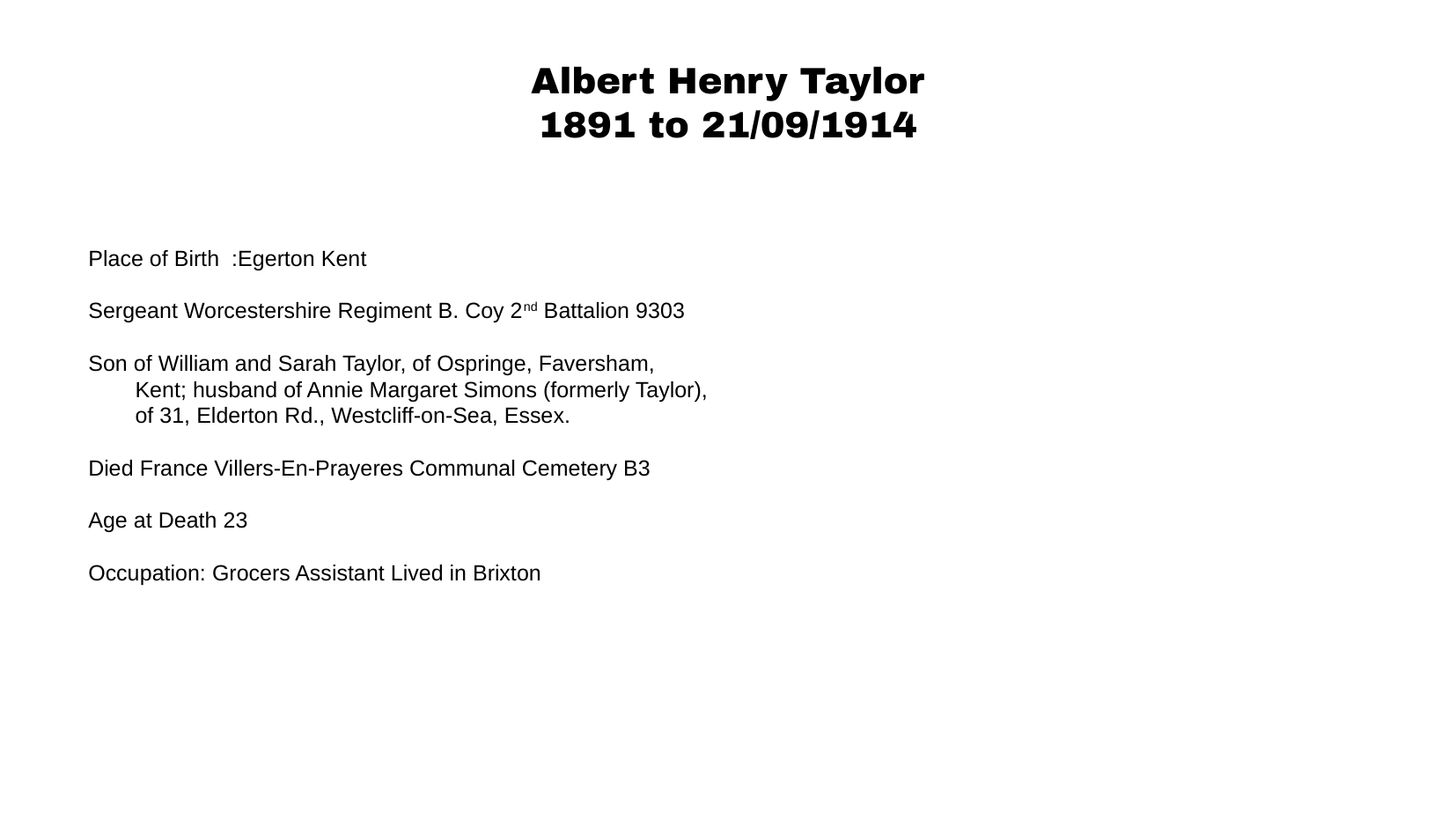

Albert Henry Taylor
1891 to 21/09/1914

Place of Birth  :Egerton Kent
Sergeant Worcestershire Regiment B. Coy 2nd Battalion 9303
Son of William and Sarah Taylor, of Ospringe, Faversham, Kent; husband of Annie Margaret Simons (formerly Taylor), of 31, Elderton Rd., Westcliff-on-Sea, Essex.
Died France Villers-En-Prayeres Communal Cemetery B3
Age at Death 23
Occupation: Grocers Assistant Lived in Brixton